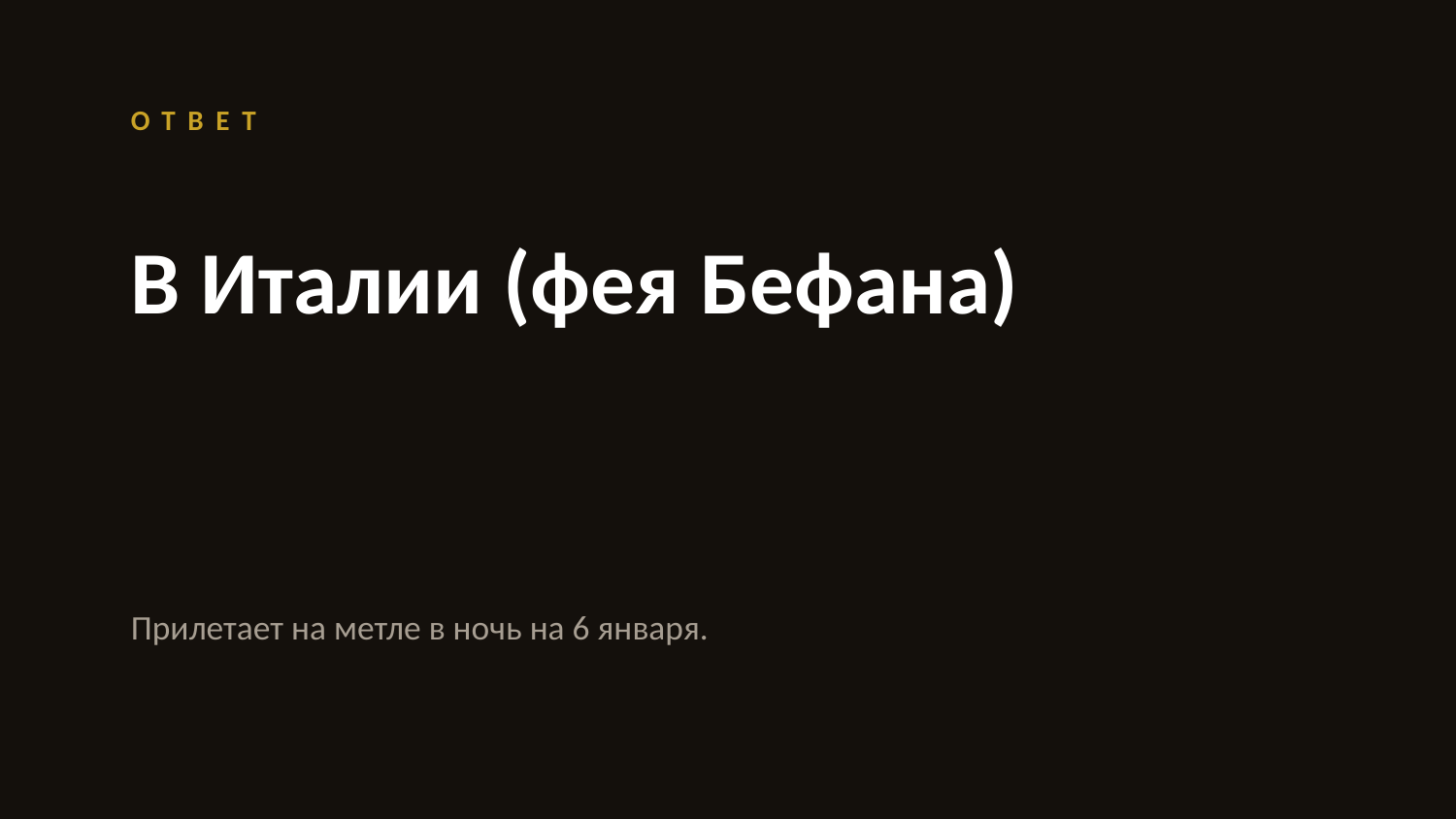

ОТВЕТ
В Италии (фея Бефана)
Прилетает на метле в ночь на 6 января.